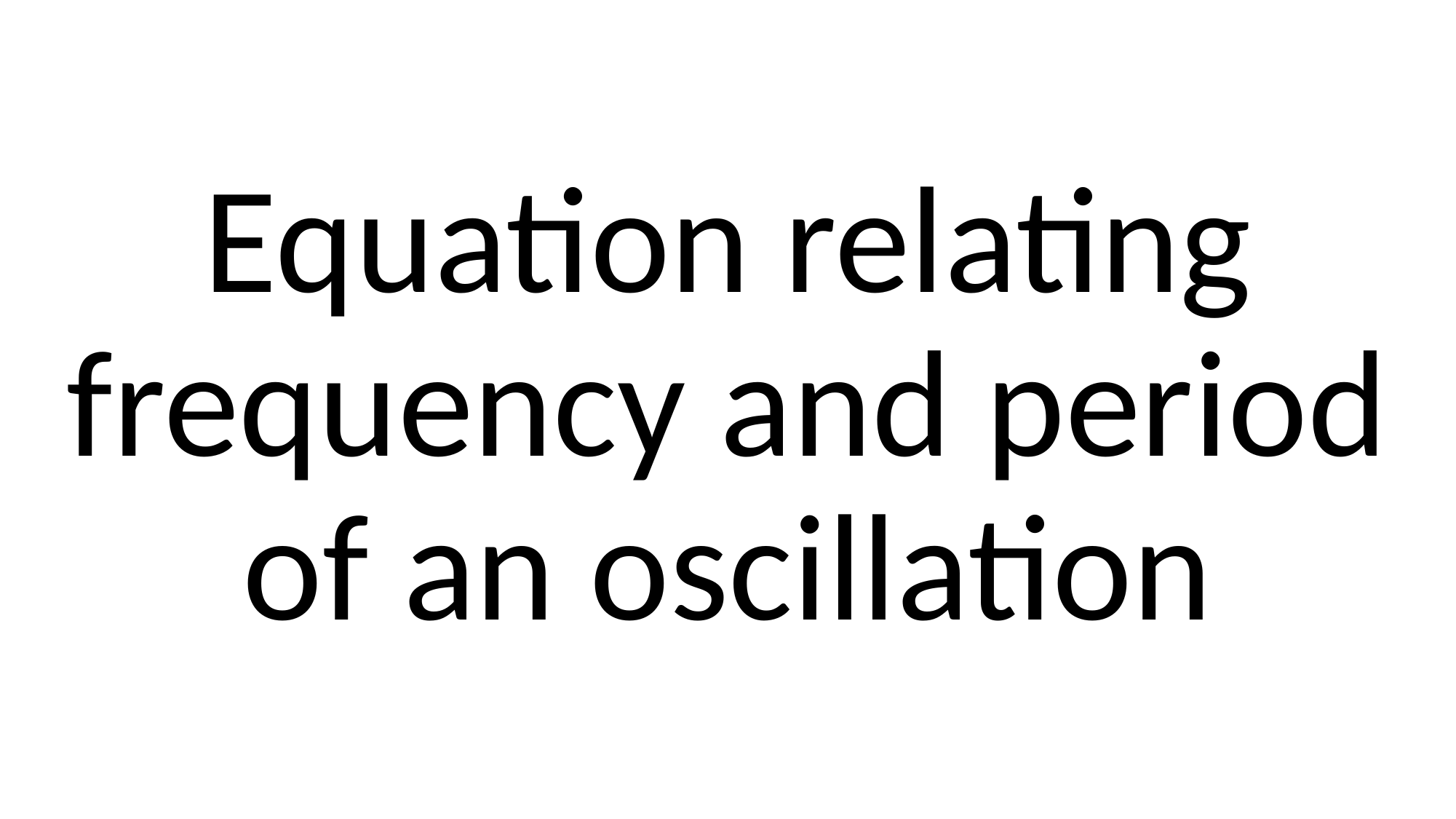

# Equation relating frequency and period of an oscillation